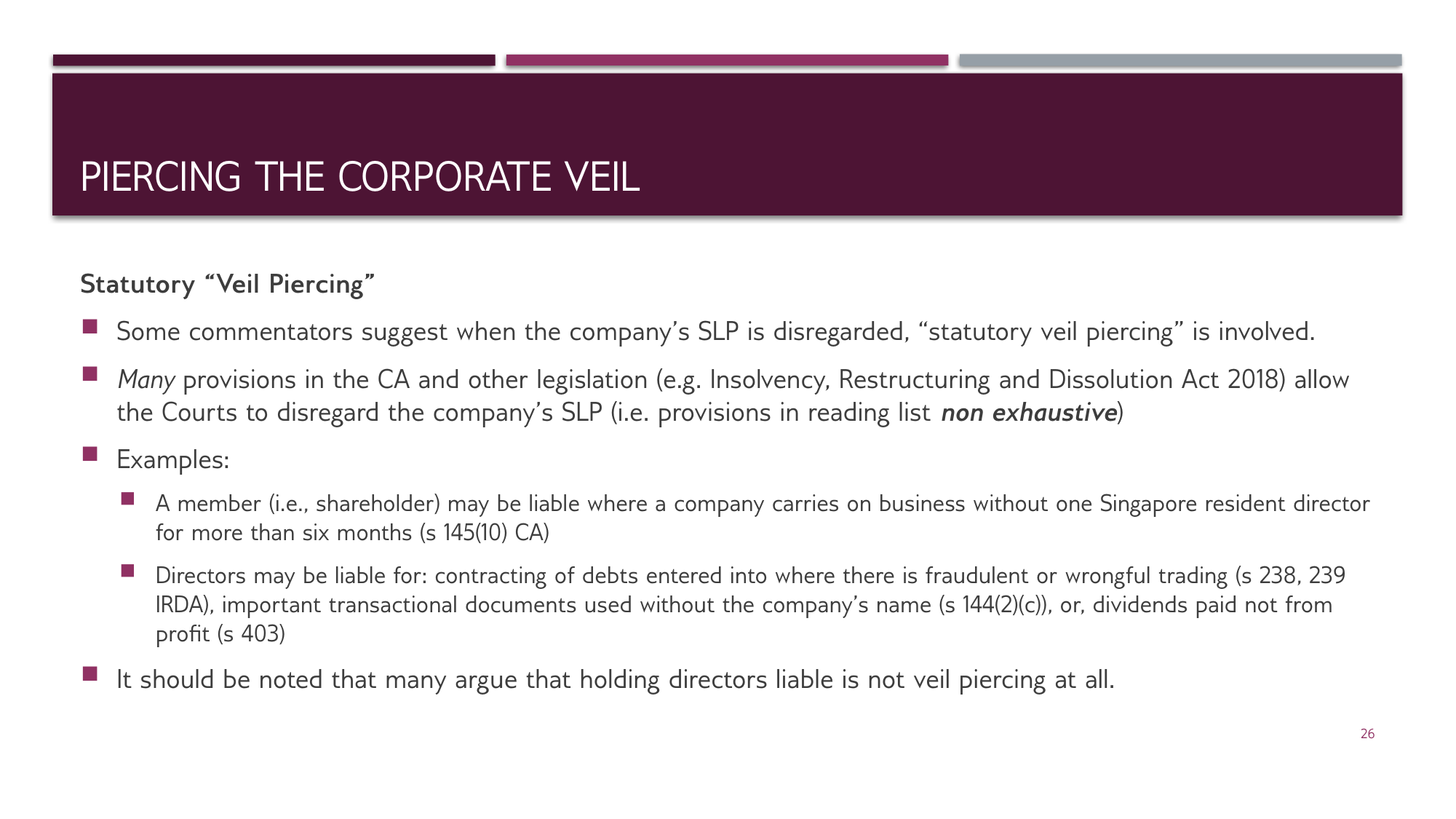

# PIERCING THE CORPORATE VEIL
Statutory “Veil Piercing”
Some commentators suggest when the company’s SLP is disregarded, “statutory veil piercing” is involved.
Many provisions in the CA and other legislation (e.g. Insolvency, Restructuring and Dissolution Act 2018) allow the Courts to disregard the company’s SLP (i.e. provisions in reading list non exhaustive)
Examples:
A member (i.e., shareholder) may be liable where a company carries on business without one Singapore resident director for more than six months (s 145(10) CA)
Directors may be liable for: contracting of debts entered into where there is fraudulent or wrongful trading (s 238, 239 IRDA), important transactional documents used without the company’s name (s 144(2)(c)), or, dividends paid not from profit (s 403)
It should be noted that many argue that holding directors liable is not veil piercing at all.
26